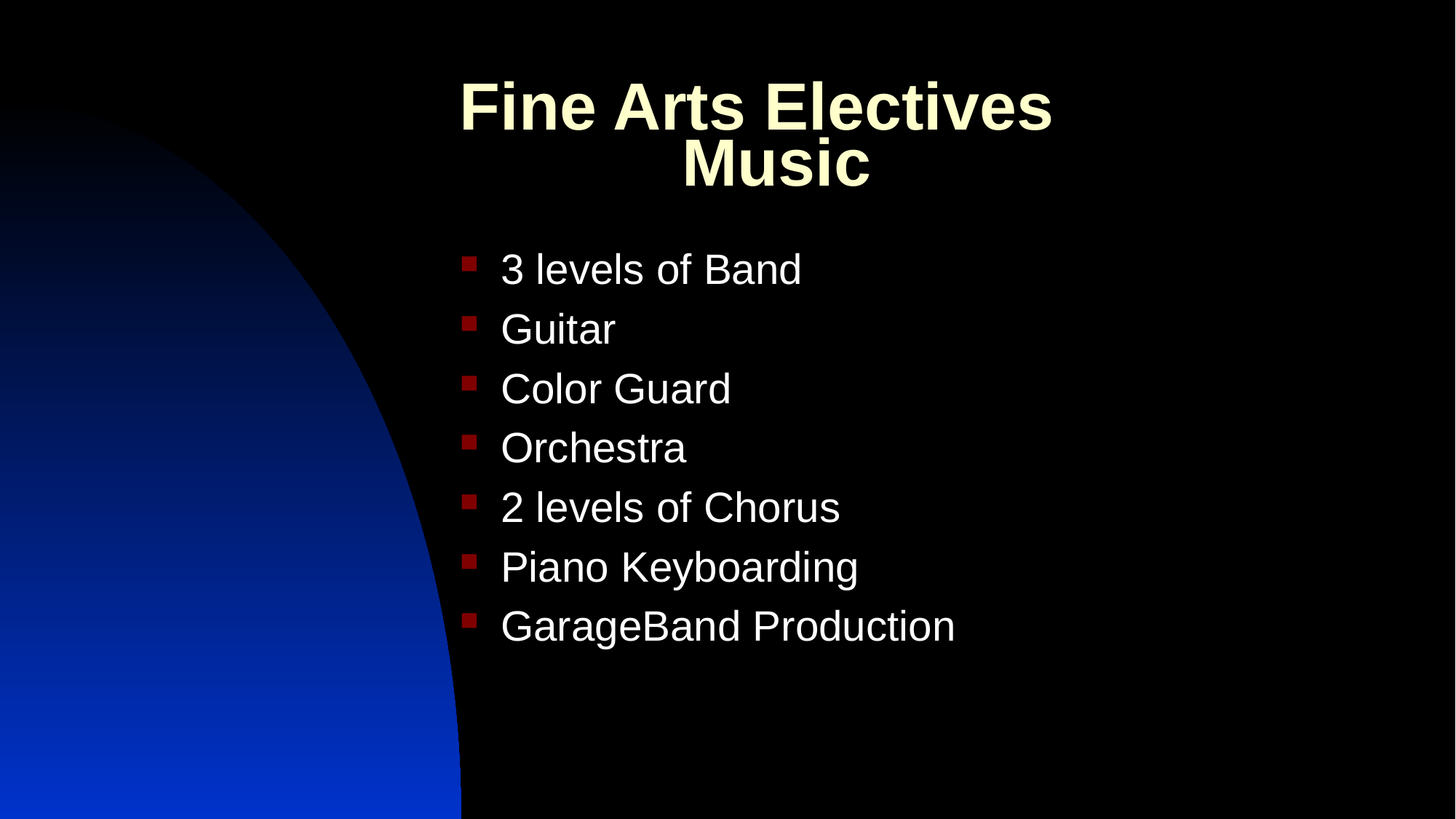

# Fine Arts Electives Music
3 levels of Band
Guitar
Color Guard
Orchestra
2 levels of Chorus
Piano Keyboarding
GarageBand Production